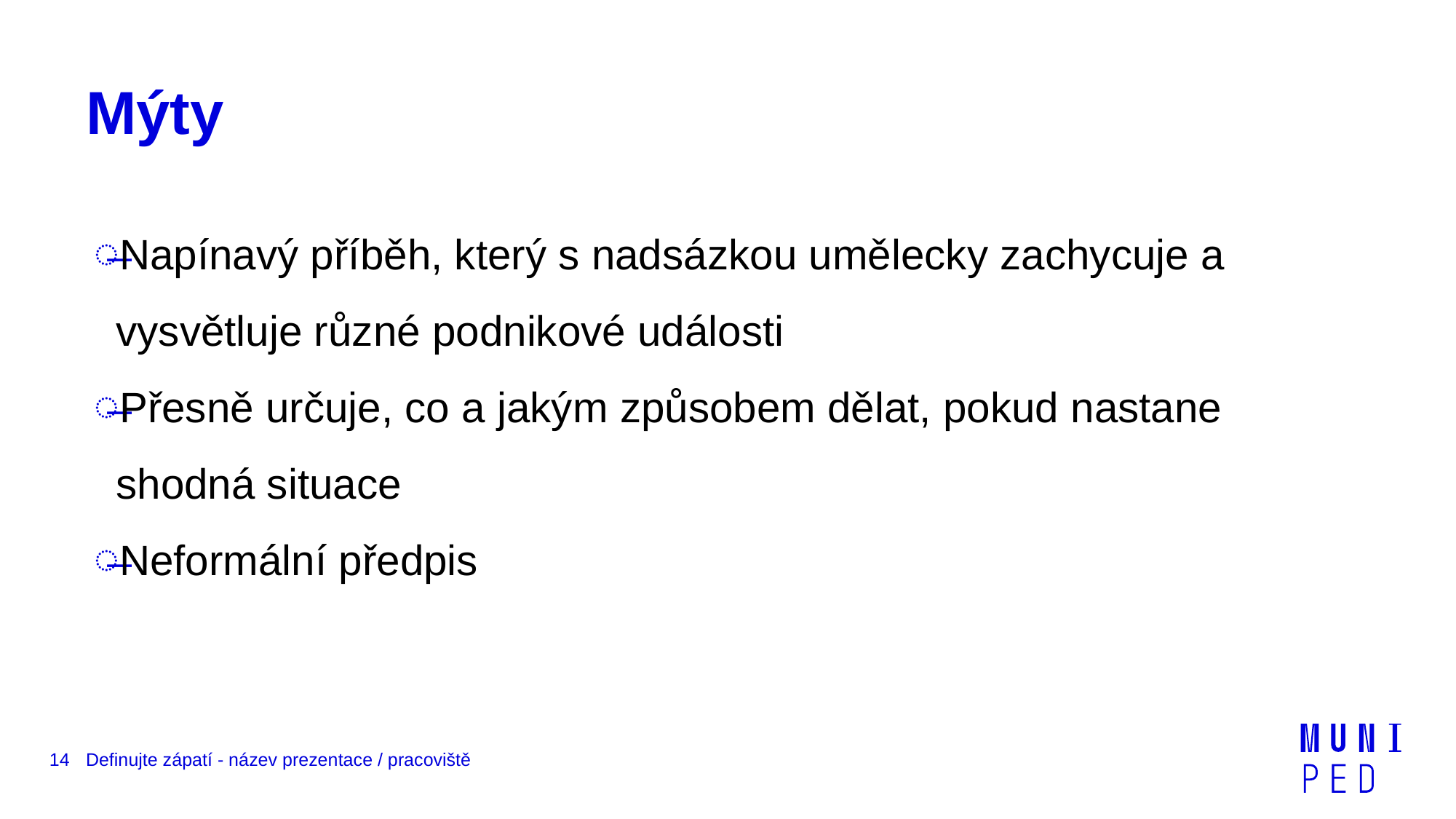

# Mýty
Napínavý příběh, který s nadsázkou umělecky zachycuje a vysvětluje různé podnikové události
Přesně určuje, co a jakým způsobem dělat, pokud nastane shodná situace
Neformální předpis

14
Definujte zápatí - název prezentace / pracoviště